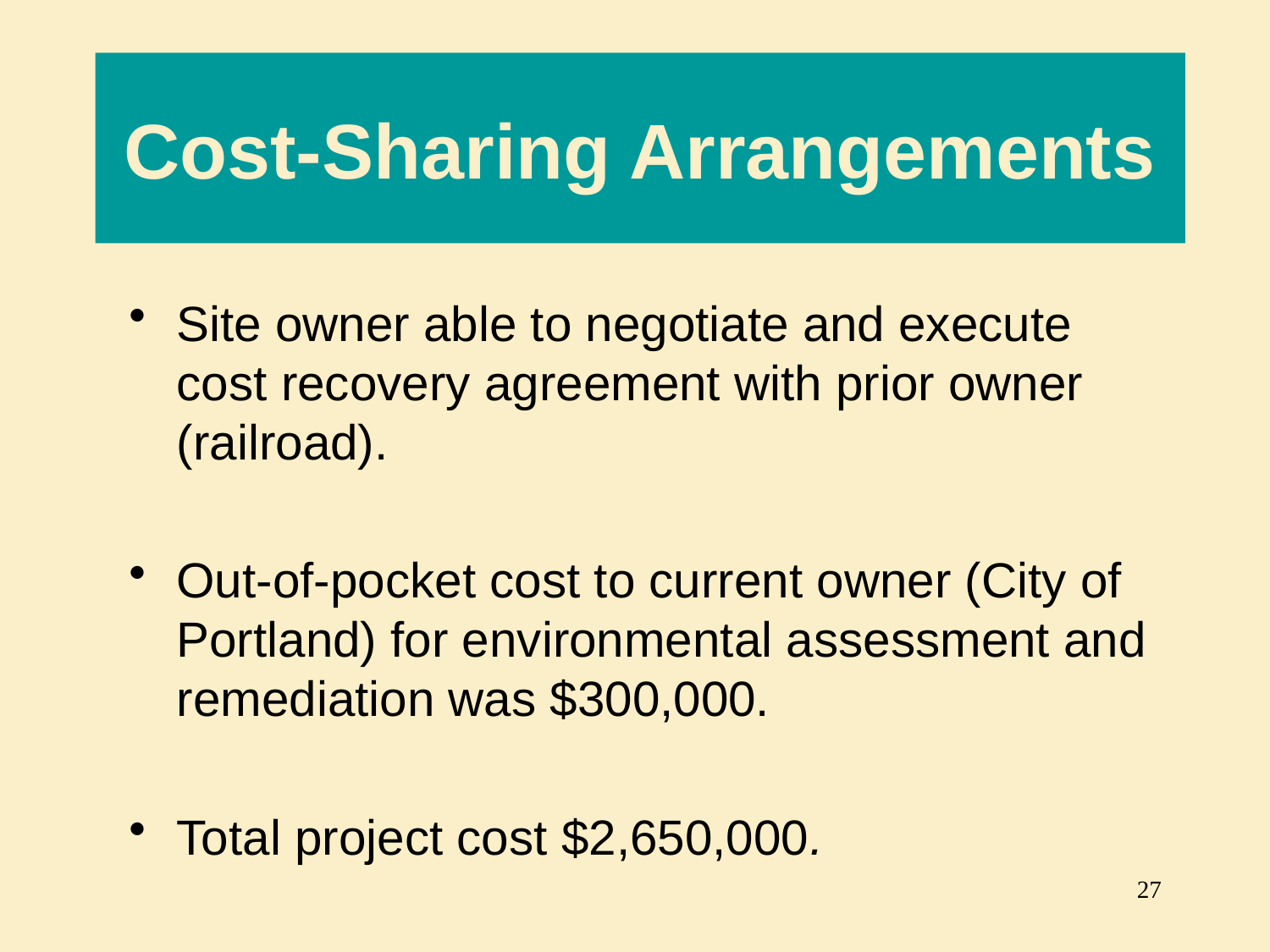

# Cost-Sharing Arrangements
Site owner able to negotiate and execute cost recovery agreement with prior owner (railroad).

Out-of-pocket cost to current owner (City of Portland) for environmental assessment and remediation was $300,000.

Total project cost $2,650,000.

27